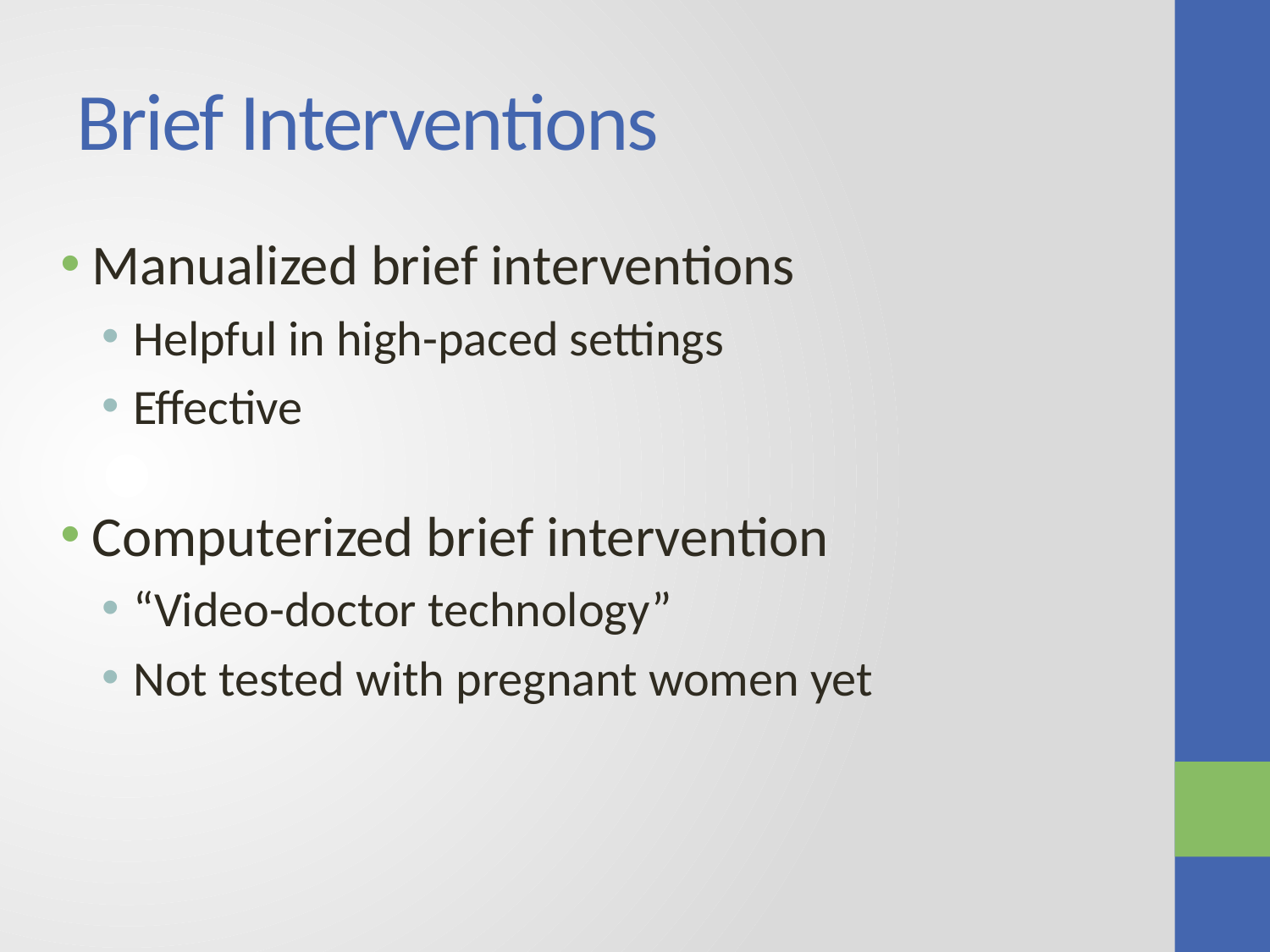

# Brief Interventions
Manualized brief interventions
Helpful in high-paced settings
Effective

Computerized brief intervention
“Video-doctor technology”
Not tested with pregnant women yet